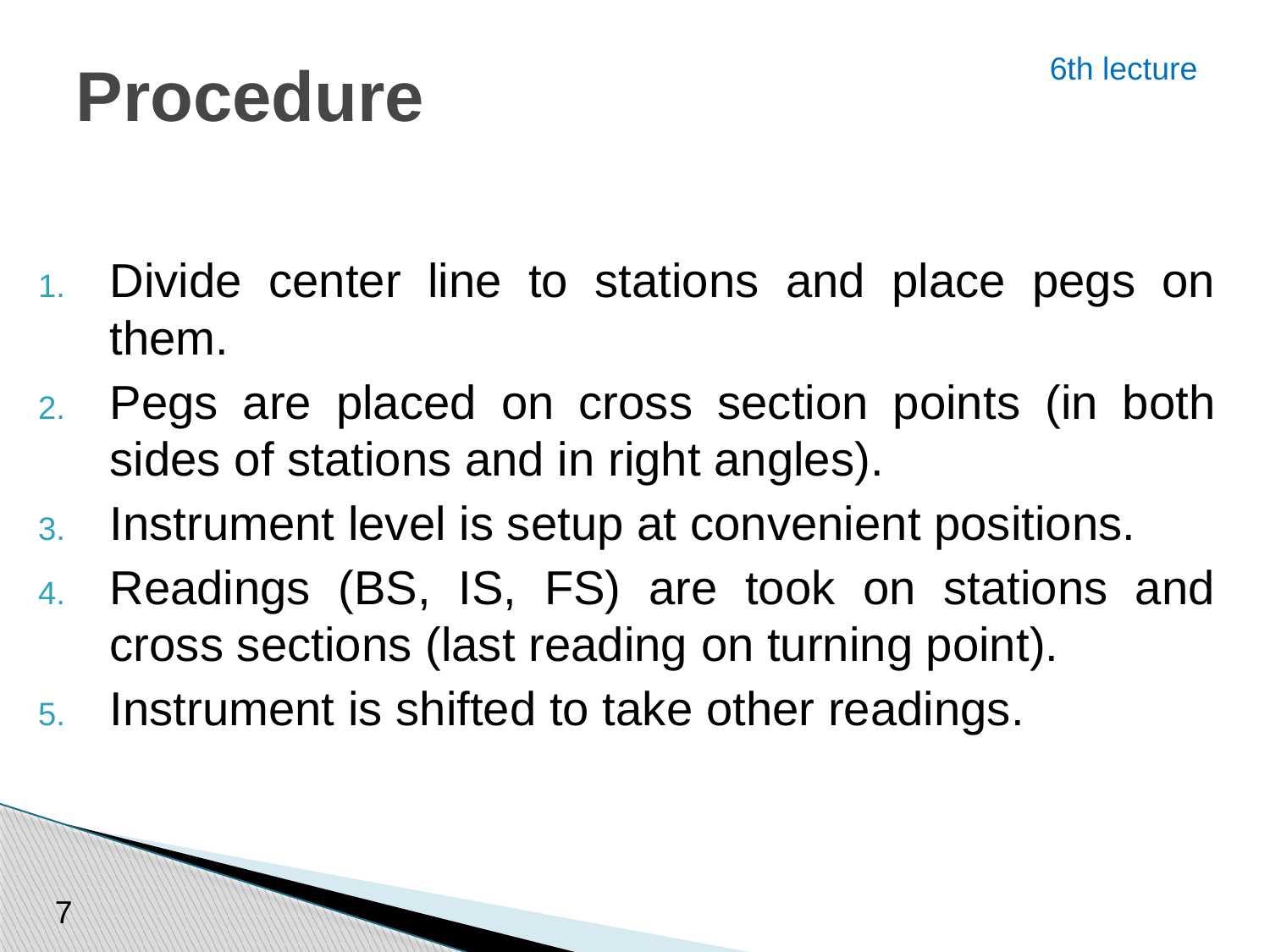

# Procedure
6th lecture

Divide center line to stations and place pegs on them.
Pegs are placed on cross section points (in both sides of stations and in right angles).
Instrument level is setup at convenient positions.
Readings (BS, IS, FS) are took on stations and cross sections (last reading on turning point).
Instrument is shifted to take other readings.
7